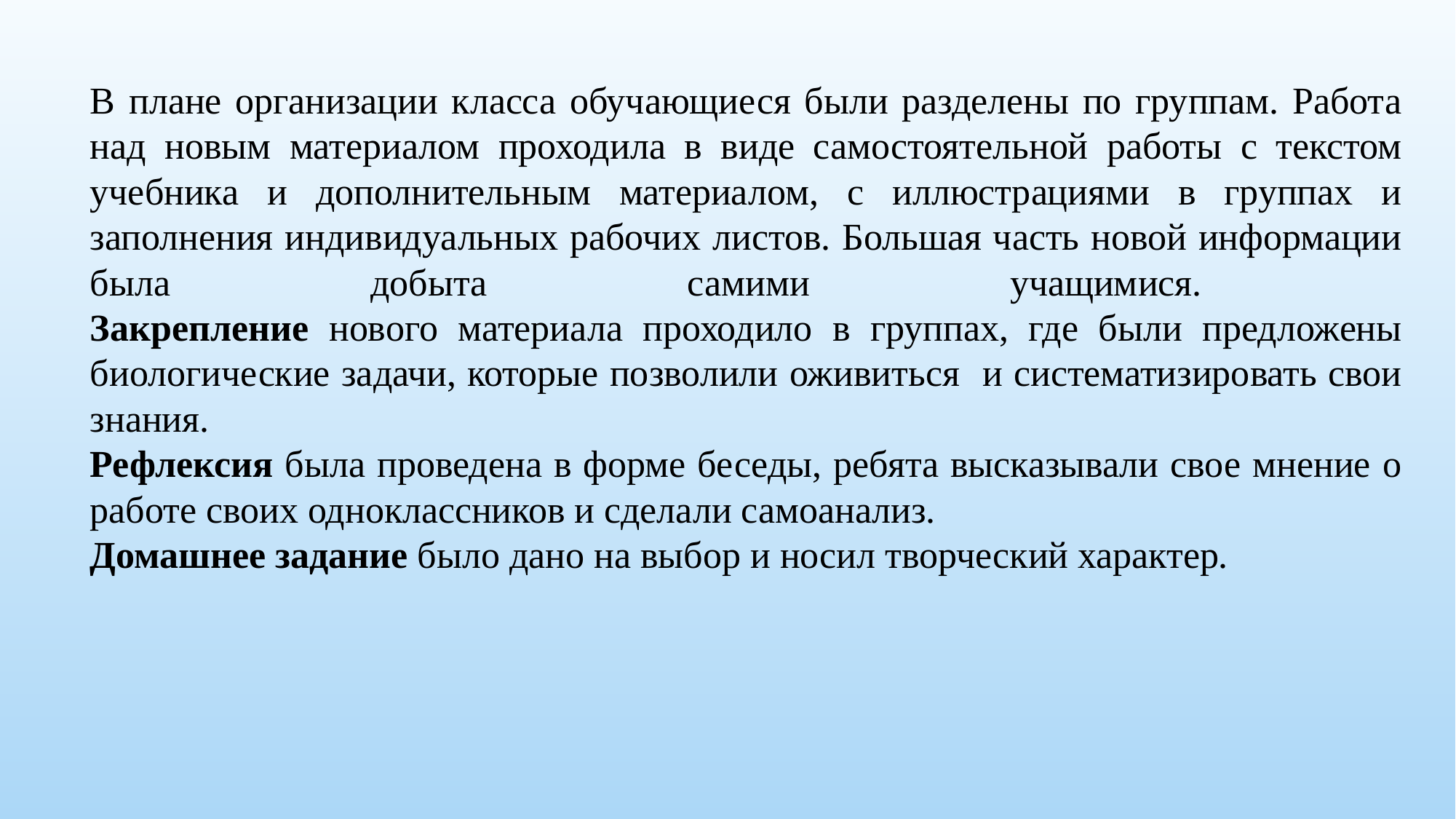

В плане организации класса обучающиеся были разделены по группам. Работа над новым материалом проходила в виде самостоятельной работы с текстом учебника и дополнительным материалом, с иллюстрациями в группах и заполнения индивидуальных рабочих листов. Большая часть новой информации была добыта самими учащимися.
Закрепление нового материала проходило в группах, где были предложены биологические задачи, которые позволили оживиться  и систематизировать свои знания.
Рефлексия была проведена в форме беседы, ребята высказывали свое мнение о работе своих одноклассников и сделали самоанализ.
Домашнее задание было дано на выбор и носил творческий характер.